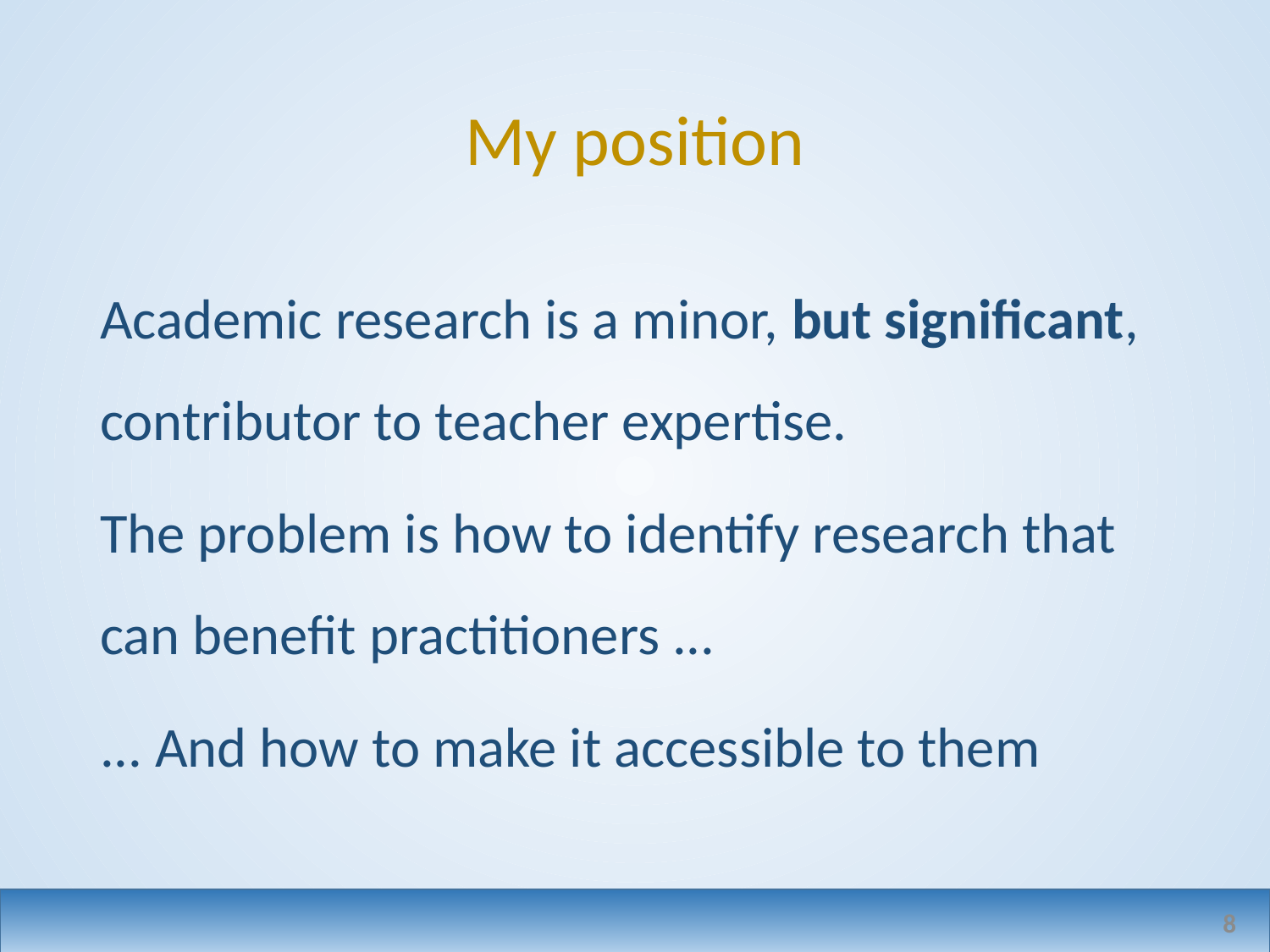

# My position
Academic research is a minor, but significant, contributor to teacher expertise.
The problem is how to identify research that can benefit practitioners ...
... And how to make it accessible to them
8